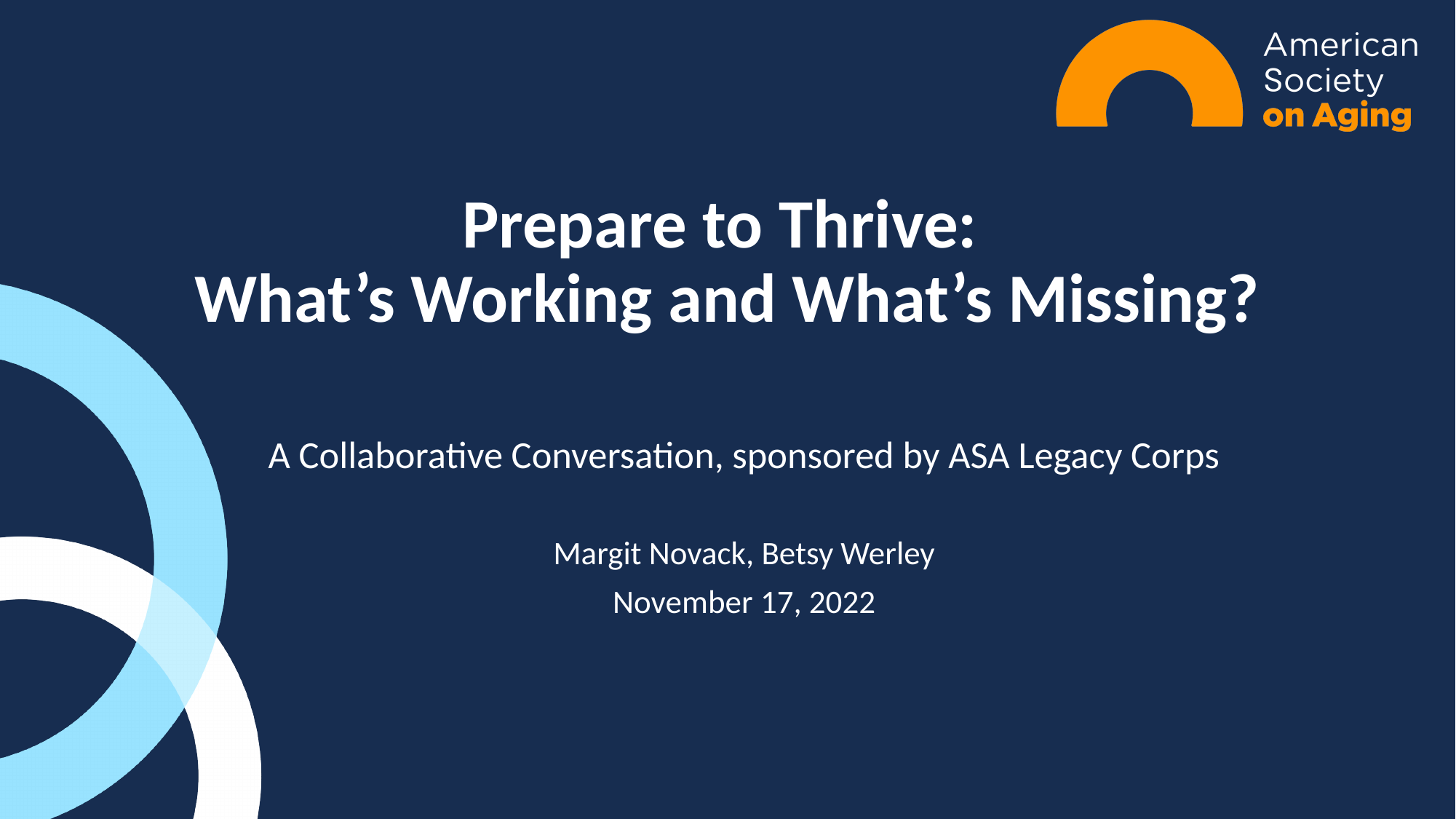

# Prepare to Thrive: What’s Working and What’s Missing?
A Collaborative Conversation, sponsored by ASA Legacy Corps
Margit Novack, Betsy Werley
November 17, 2022